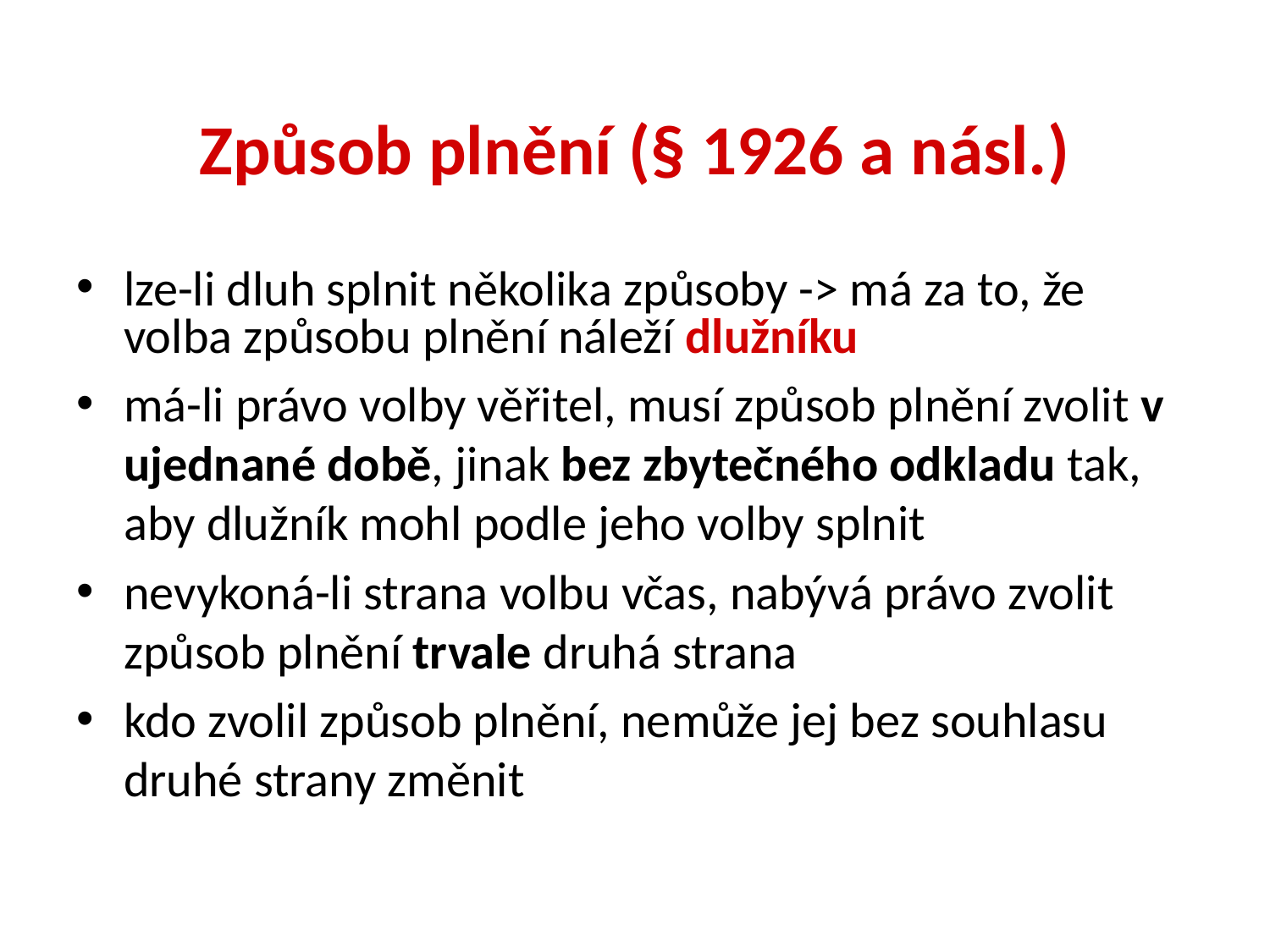

# Způsob plnění (§ 1926 a násl.)

lze-li dluh splnit několika způsoby -> má za to, že volba způsobu plnění náleží dlužníku
má-li právo volby věřitel, musí způsob plnění zvolit v ujednané době, jinak bez zbytečného odkladu tak, aby dlužník mohl podle jeho volby splnit
nevykoná-li strana volbu včas, nabývá právo zvolit způsob plnění trvale druhá strana
kdo zvolil způsob plnění, nemůže jej bez souhlasu druhé strany změnit